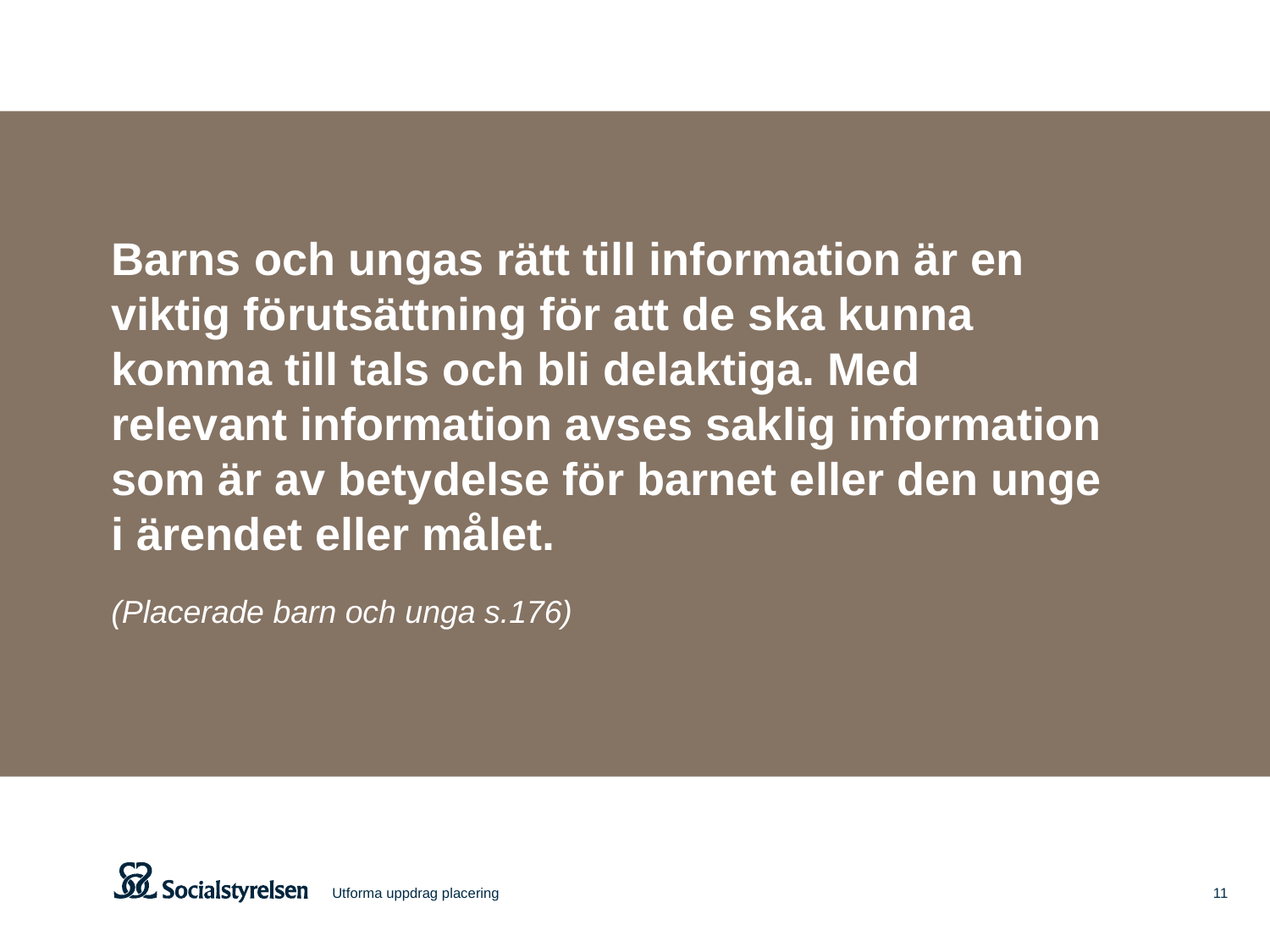

Barns och ungas rätt till information är en viktig förutsättning för att de ska kunna komma till tals och bli delaktiga. Med
relevant information avses saklig information som är av betydelse för barnet eller den unge i ärendet eller målet.
(Placerade barn och unga s.176)
Utforma uppdrag placering
11